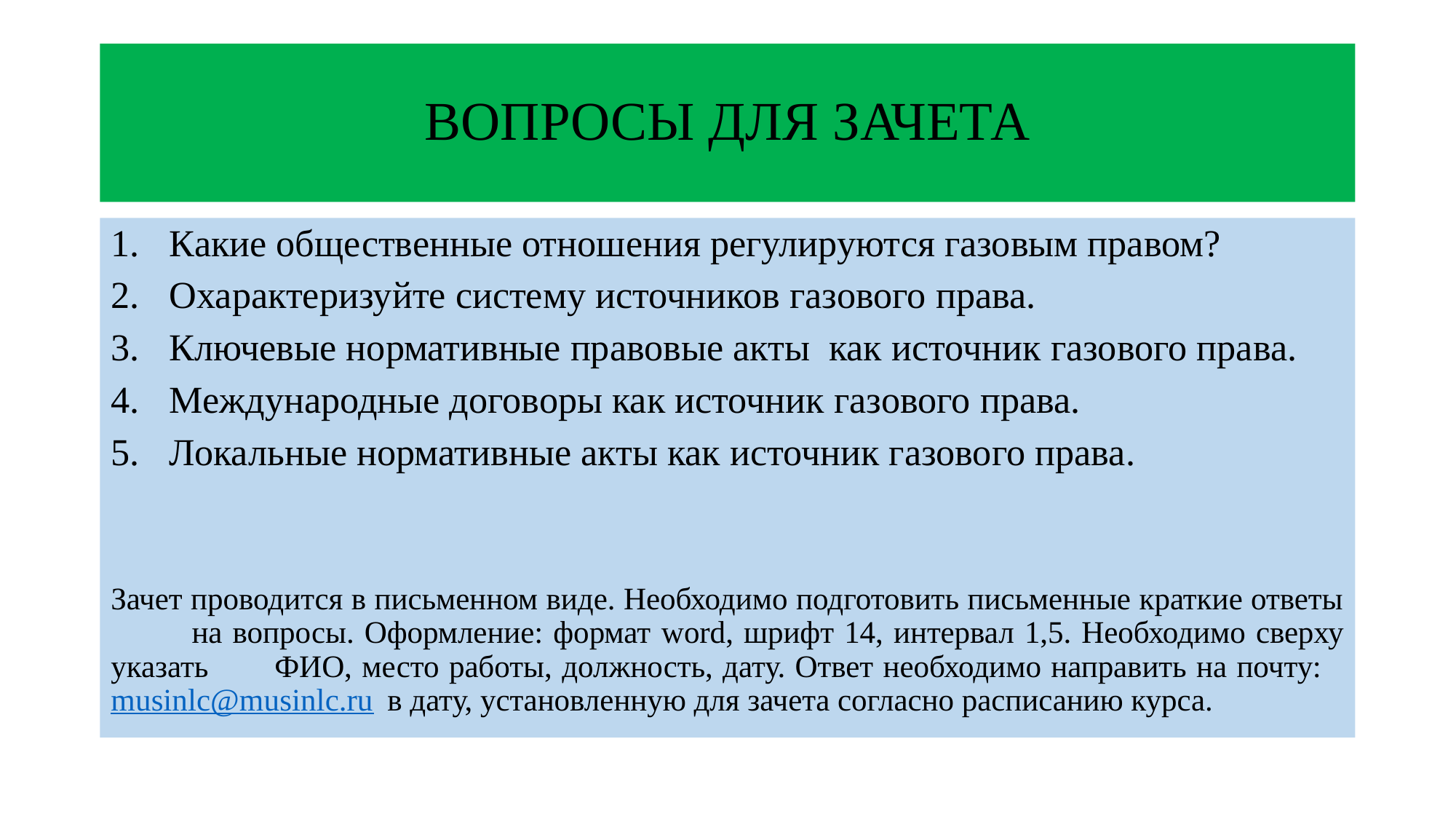

# ВОПРОСЫ ДЛЯ ЗАЧЕТА
Какие общественные отношения регулируются газовым правом?
Охарактеризуйте систему источников газового права.
Ключевые нормативные правовые акты  как источник газового права.
Международные договоры как источник газового права.
Локальные нормативные акты как источник газового права.

Зачет проводится в письменном виде. Необходимо подготовить письменные краткие ответы 	на вопросы. Оформление: формат word, шрифт 14, интервал 1,5. Необходимо сверху указать 	ФИО, место работы, должность, дату. Ответ необходимо направить на почту: 	musinlc@musinlc.ru  в дату, установленную для зачета согласно расписанию курса.